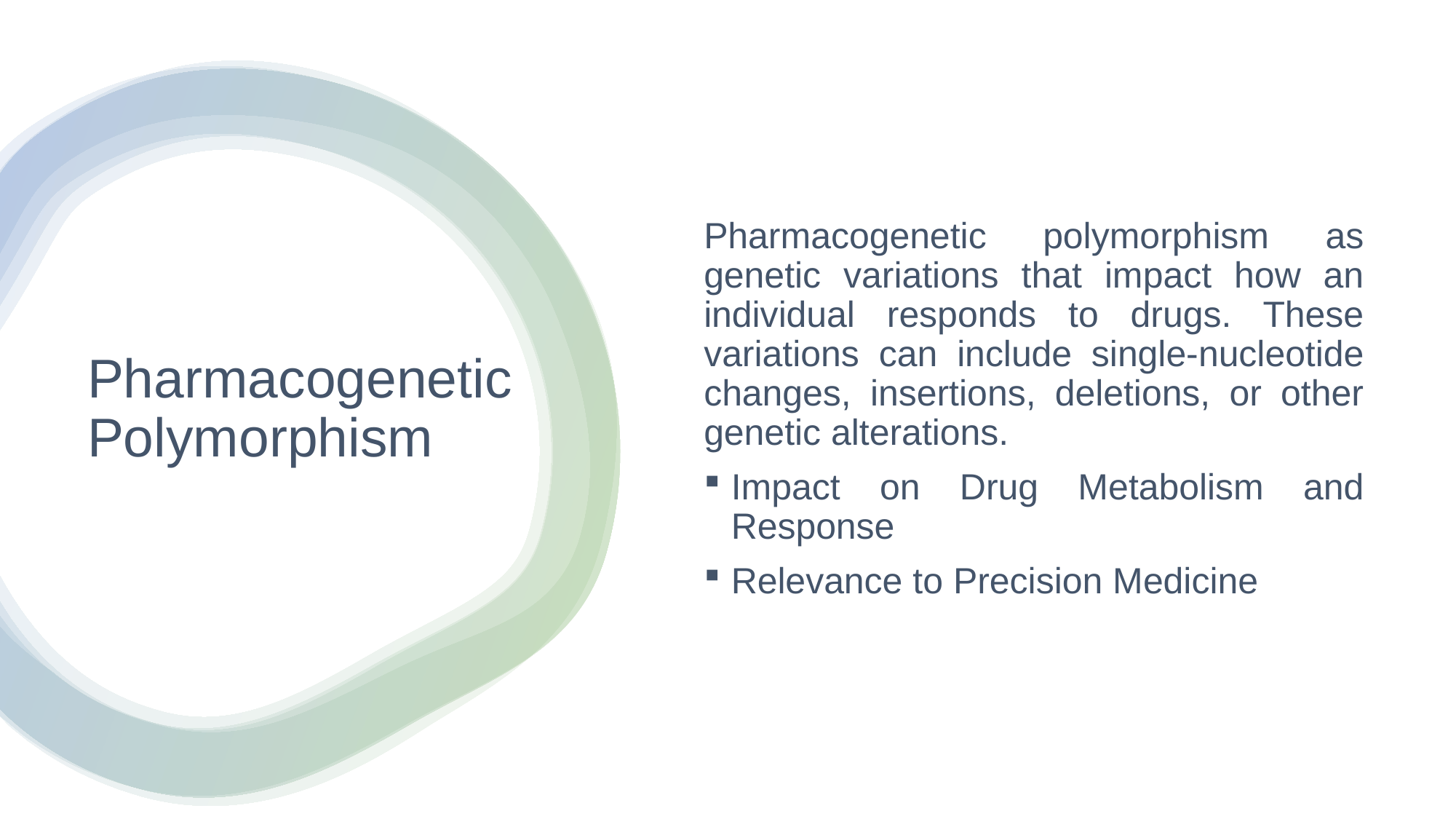

Pharmacogenetic polymorphism as genetic variations that impact how an individual responds to drugs. These variations can include single-nucleotide changes, insertions, deletions, or other genetic alterations.
Impact on Drug Metabolism and Response
Relevance to Precision Medicine
# Pharmacogenetic Polymorphism